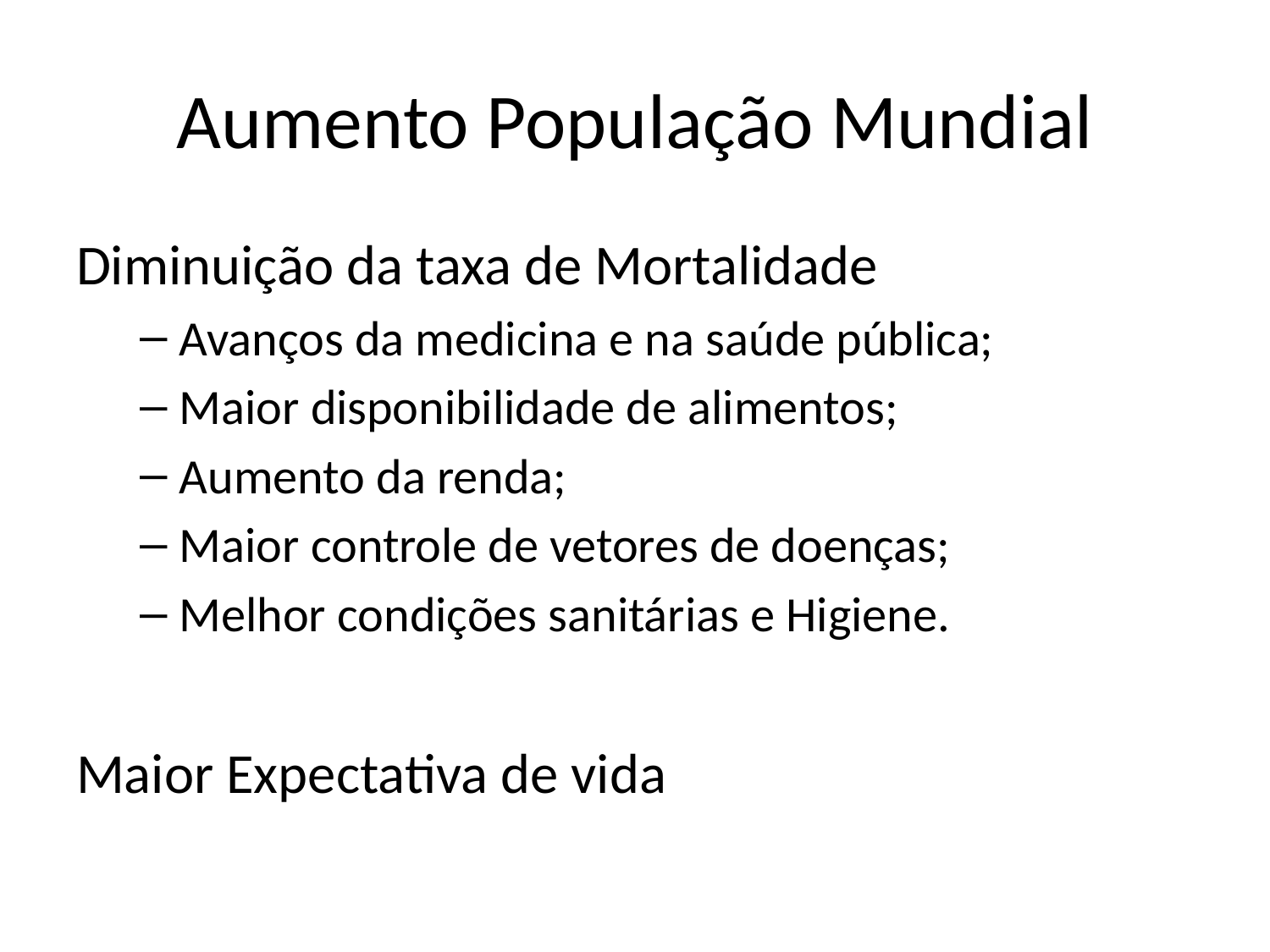

# Aumento População Mundial
Diminuição da taxa de Mortalidade
Avanços da medicina e na saúde pública;
Maior disponibilidade de alimentos;
Aumento da renda;
Maior controle de vetores de doenças;
Melhor condições sanitárias e Higiene.

Maior Expectativa de vida